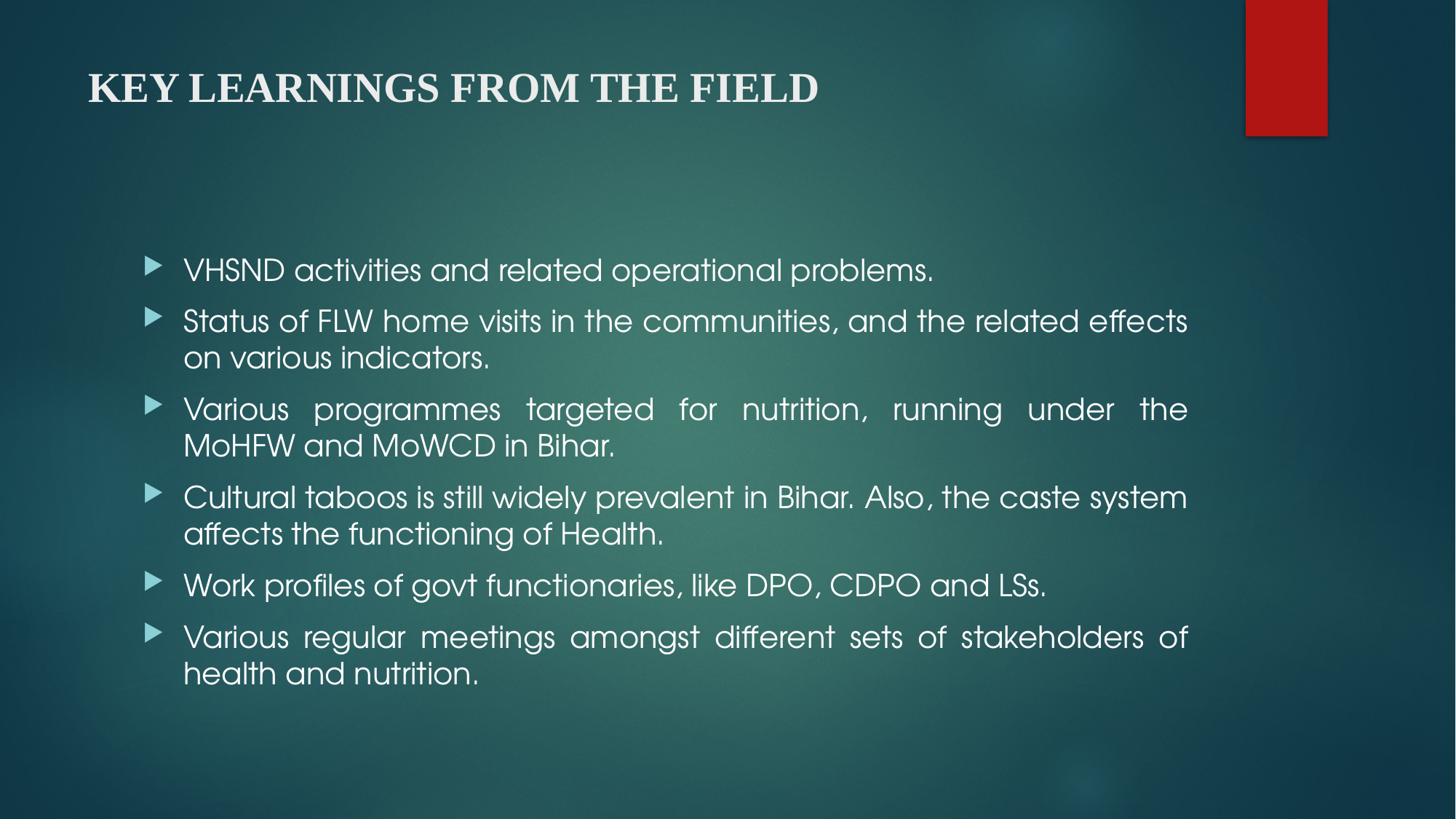

# KEY LEARNINGS FROM THE FIELD
VHSND activities and related operational problems.
Status of FLW home visits in the communities, and the related effects on various indicators.
Various programmes targeted for nutrition, running under the MoHFW and MoWCD in Bihar.
Cultural taboos is still widely prevalent in Bihar. Also, the caste system affects the functioning of Health.
Work profiles of govt functionaries, like DPO, CDPO and LSs.
Various regular meetings amongst different sets of stakeholders of health and nutrition.